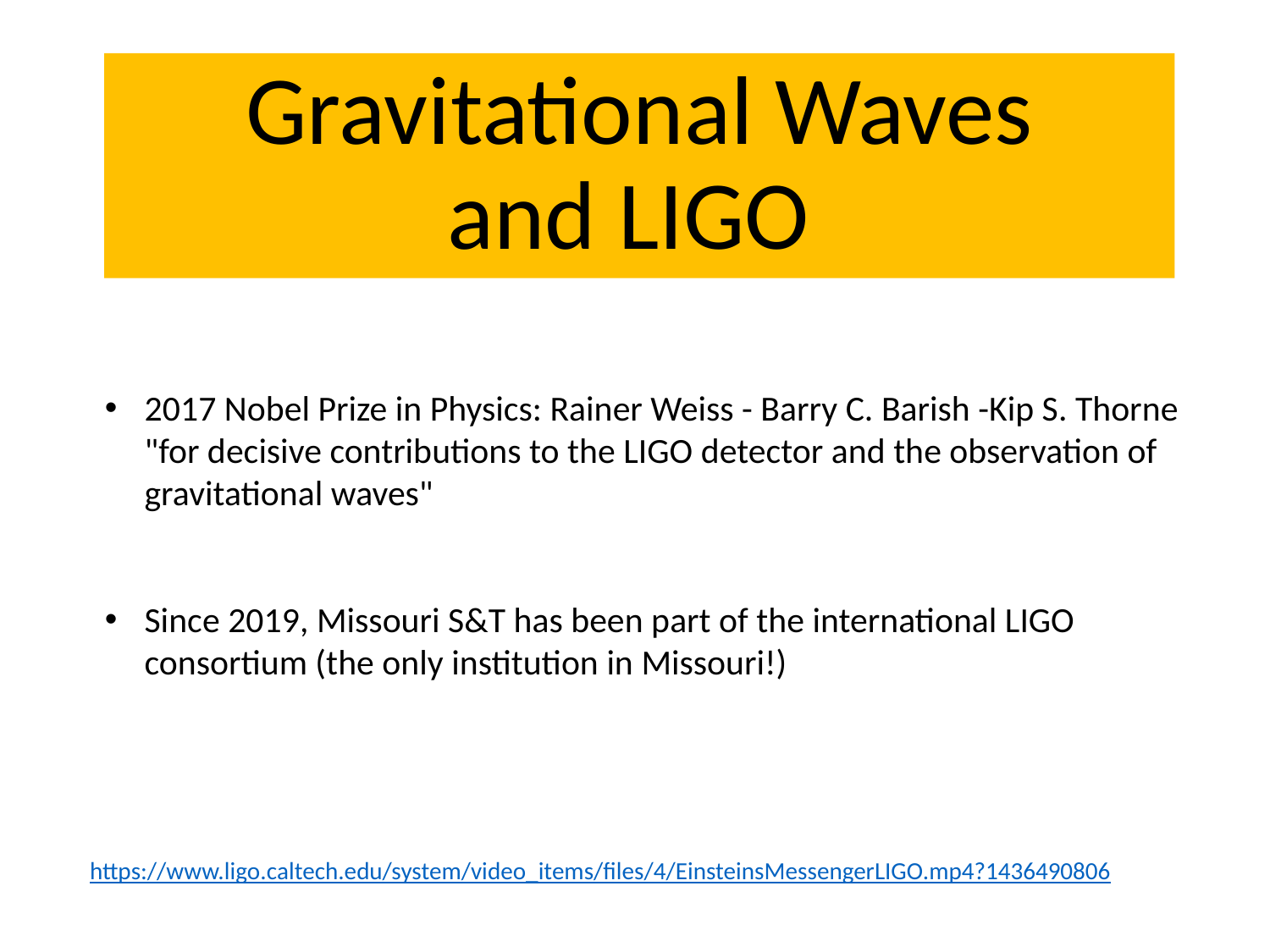

# Gravitational Waves and LIGO
2017 Nobel Prize in Physics: Rainer Weiss - Barry C. Barish -Kip S. Thorne
"for decisive contributions to the LIGO detector and the observation of gravitational waves"

Since 2019, Missouri S&T has been part of the international LIGO consortium (the only institution in Missouri!)
https://www.ligo.caltech.edu/system/video_items/files/4/EinsteinsMessengerLIGO.mp4?1436490806